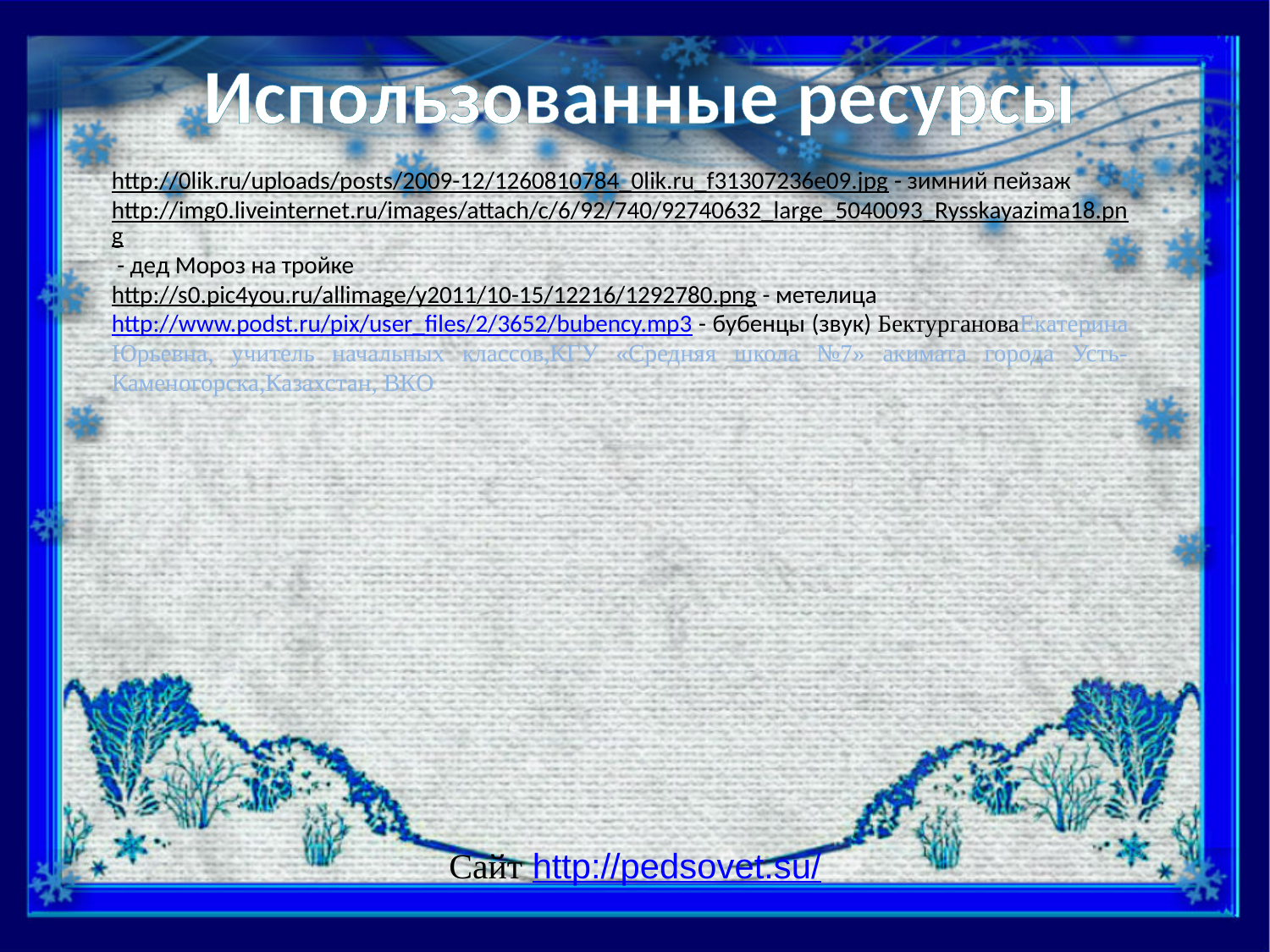

Использованные ресурсы
http://0lik.ru/uploads/posts/2009-12/1260810784_0lik.ru_f31307236e09.jpg - зимний пейзаж
http://img0.liveinternet.ru/images/attach/c/6/92/740/92740632_large_5040093_Rysskayazima18.png - дед Мороз на тройке
http://s0.pic4you.ru/allimage/y2011/10-15/12216/1292780.png - метелица
http://www.podst.ru/pix/user_files/2/3652/bubency.mp3 - бубенцы (звук) БектургановаЕкатерина Юрьевна, учитель начальных классов,КГУ «Средняя школа №7» акимата города Усть-Каменогорска,Казахстан, ВКО

Сайт http://pedsovet.su/